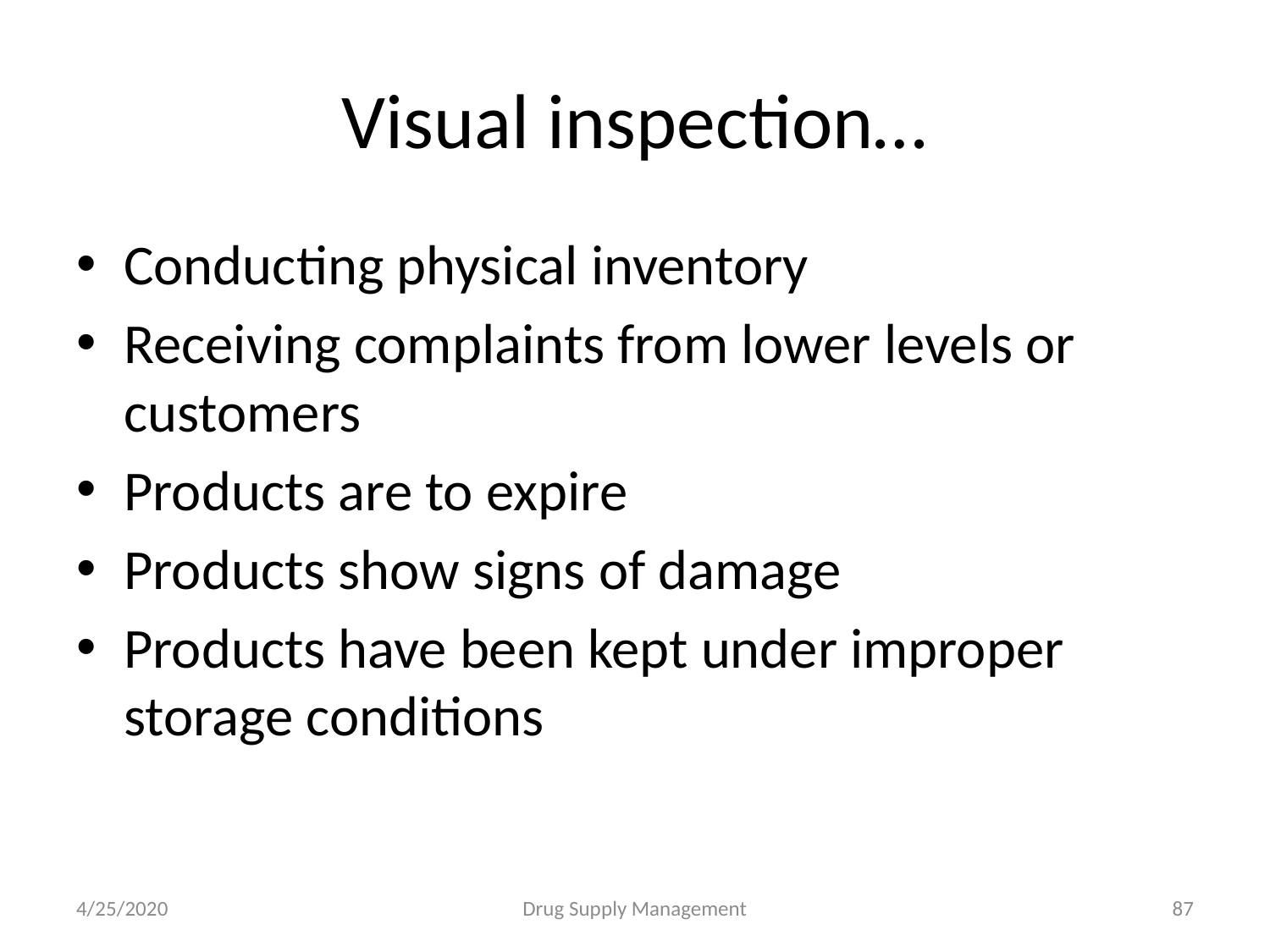

# Visual inspection…
Conducting physical inventory
Receiving complaints from lower levels or customers
Products are to expire
Products show signs of damage
Products have been kept under improper storage conditions

4/25/2020
Drug Supply Management
87